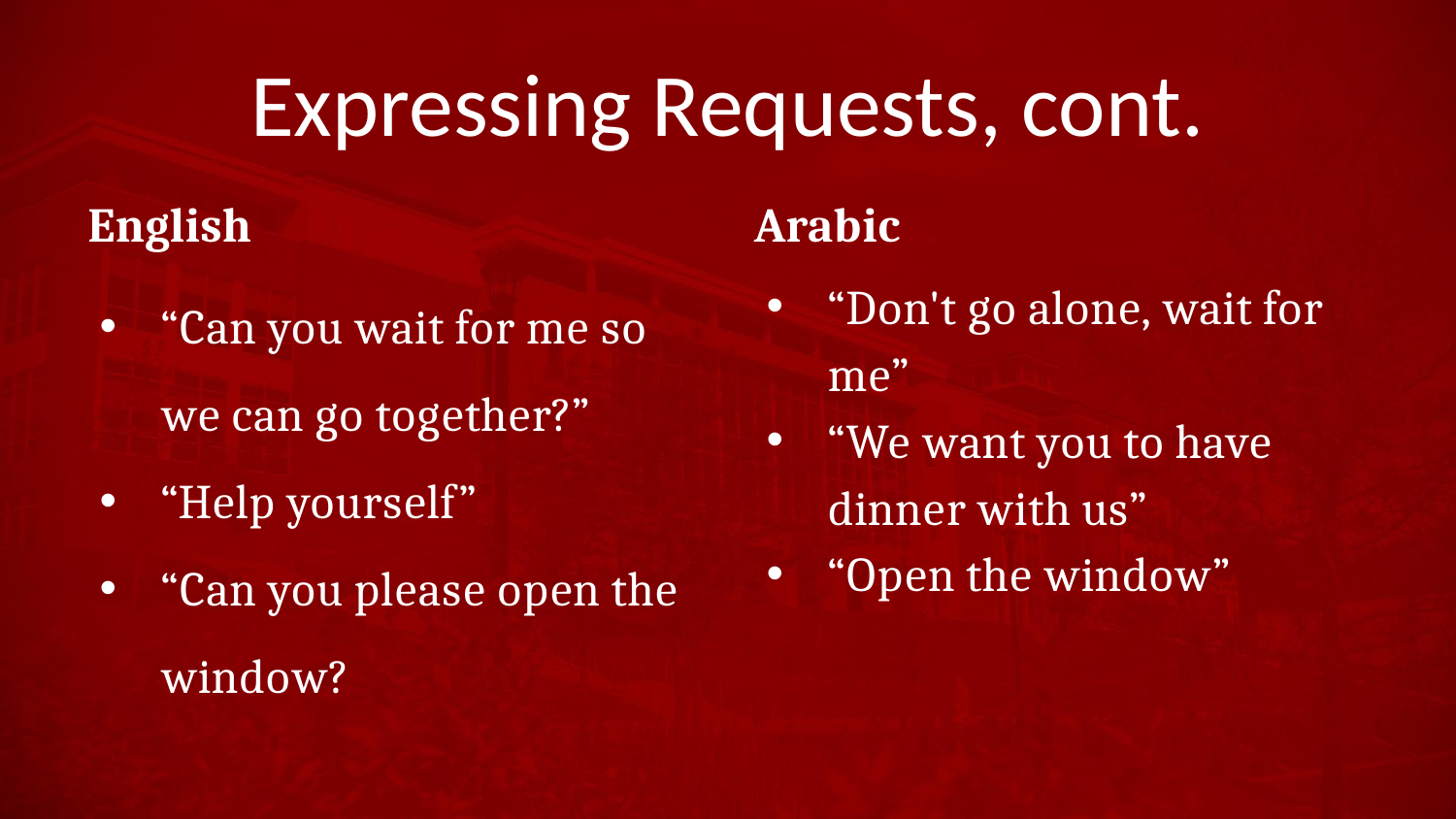

# Expressing Requests, cont.
English
Arabic
“Can you wait for me so we can go together?”
“Help yourself”
“Can you please open the window?
“Don't go alone, wait for me”
“We want you to have dinner with us”
“Open the window”